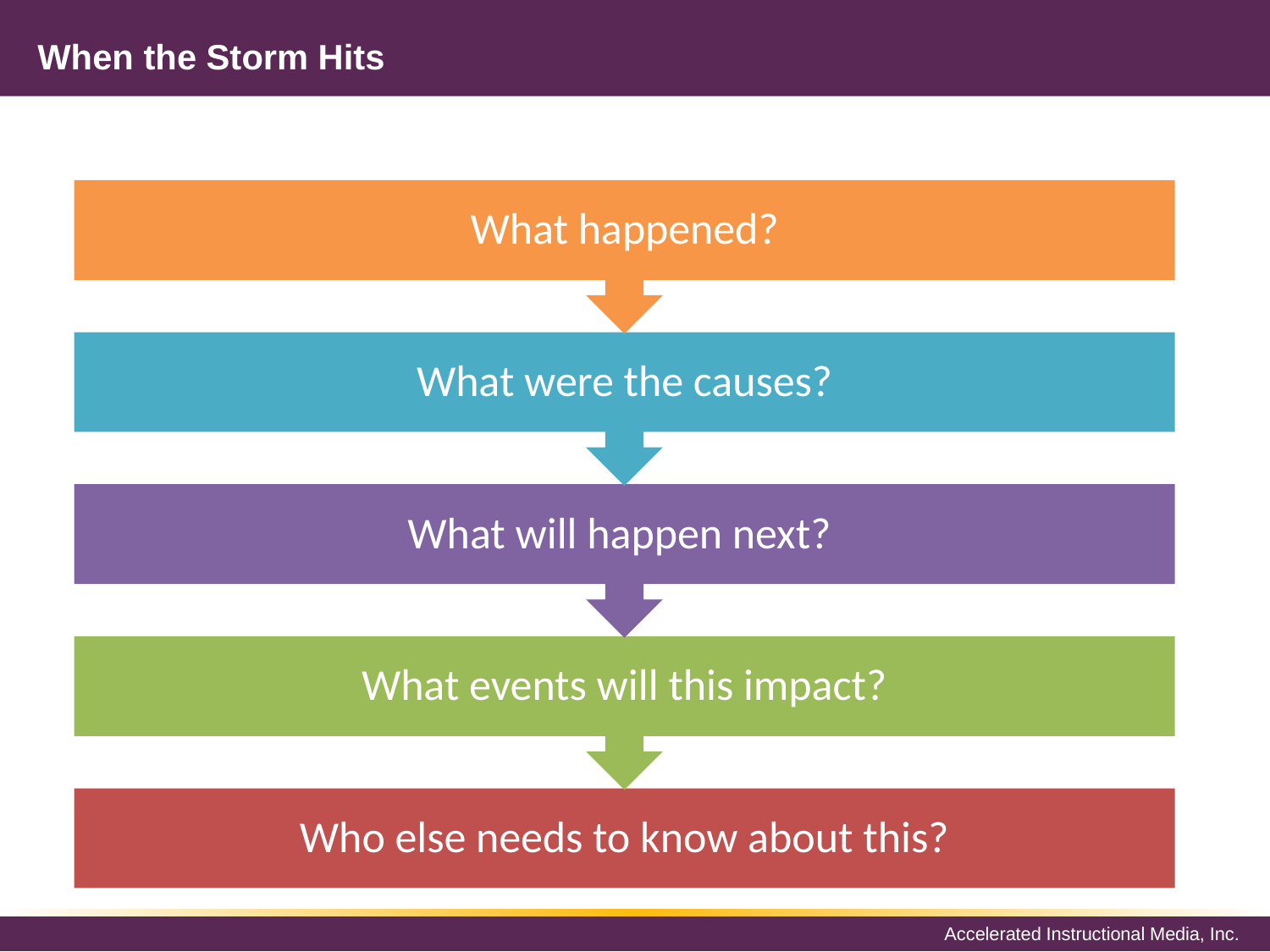

# When the Storm Hits

What happened?
What were the causes?
What will happen next?
What events will this impact?
Who else needs to know about this?